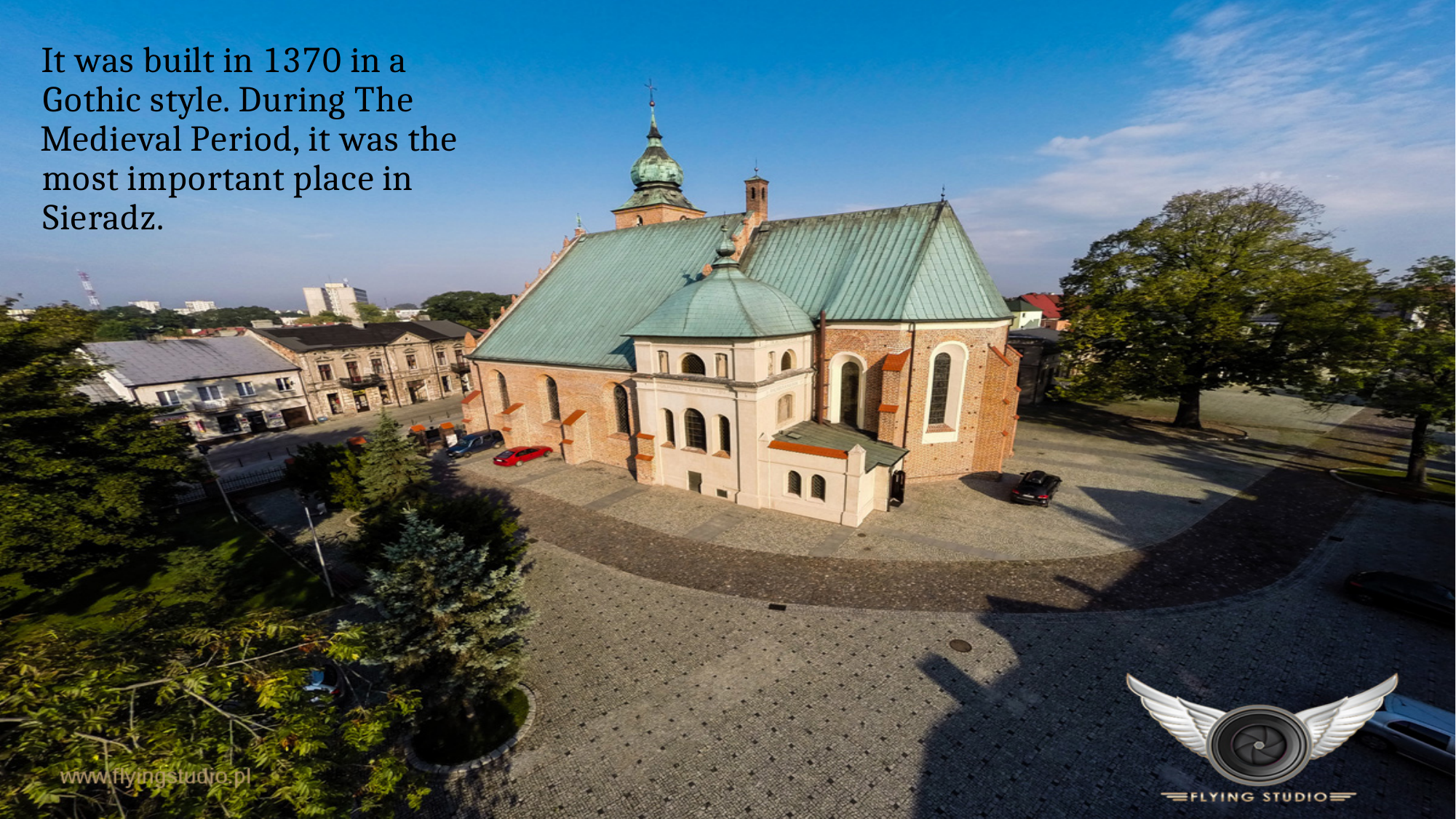

# It was built in 1370 in a Gothic style. During The Medieval Period, it was the most important place in Sieradz.